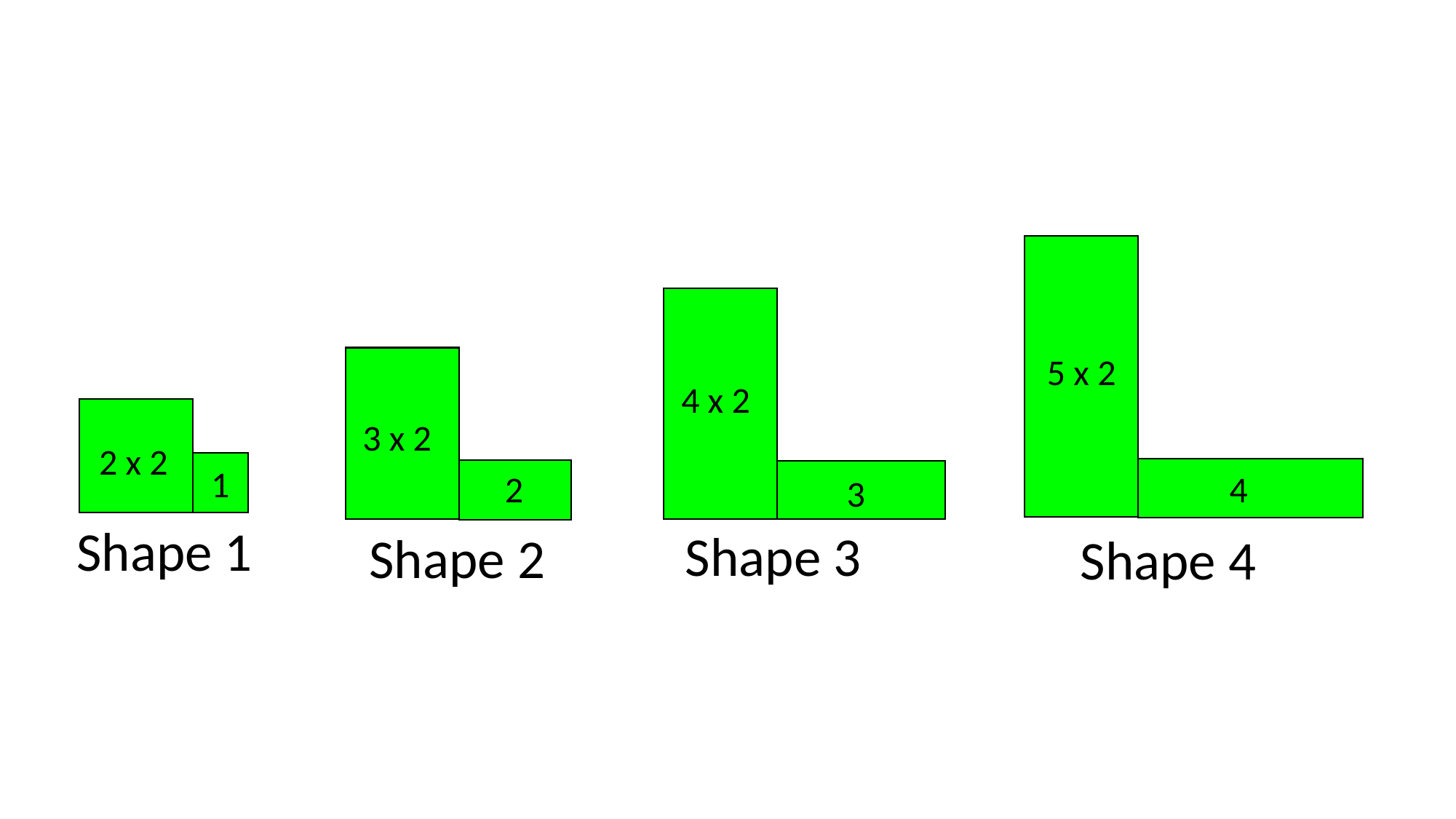

5 x 2

4

4 x 2

3

3 x 2

2

2 x 2
1

Shape 1
Shape 3
Shape 2
Shape 4